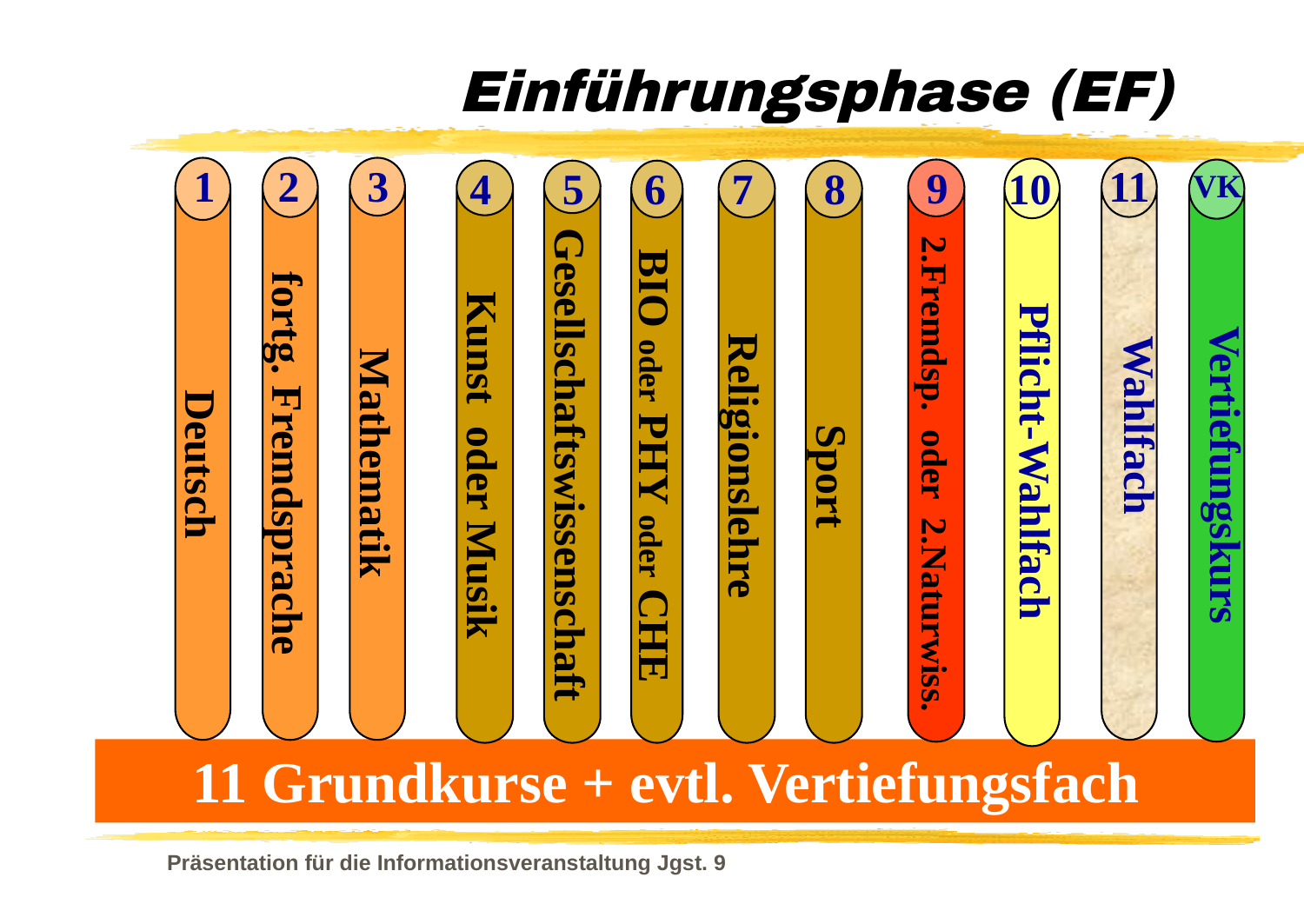

# Einführungsphase (EF)
1
Deutsch
2
fortg. Fremdsprache
3
Mathematik
11

Wahlfach
9
  2.Fremdsp.  oder  2.Naturwiss.
10

Pflicht-Wahlfach
4
Kunst  oder Musik
5
Gesellschaftswissenschaft
6
BIO oder PHY oder CHE
7
Religionslehre
8
  Sport
VK

Vertiefungskurs

      11 Grundkurse + evtl. Vertiefungsfach
Präsentation für die Informationsveranstaltung Jgst. 9